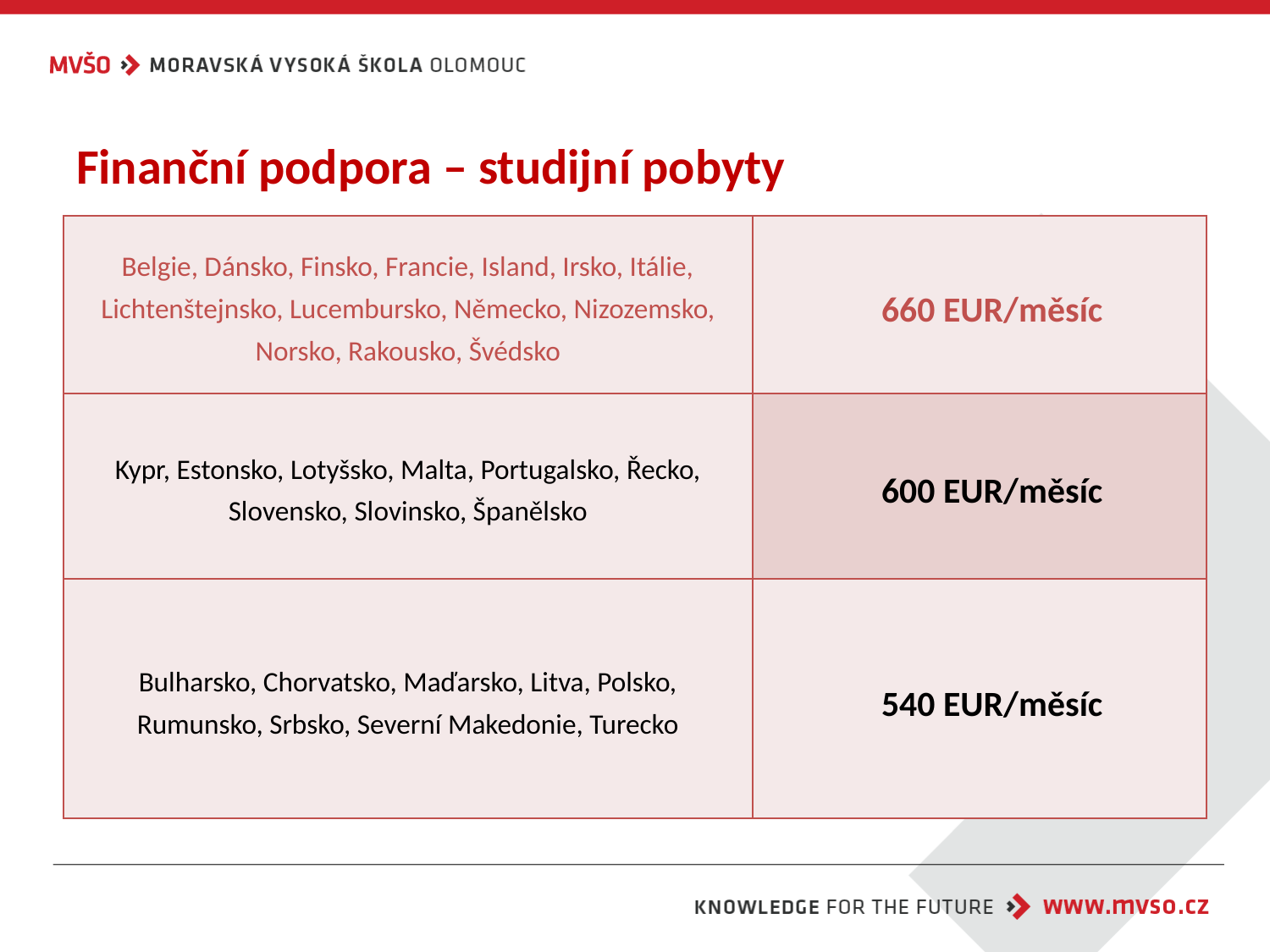

# Finanční podpora – studijní pobyty
| Belgie, Dánsko, Finsko, Francie, Island, Irsko, Itálie, Lichtenštejnsko, Lucembursko, Německo, Nizozemsko, Norsko, Rakousko, Švédsko | 660 EUR/měsíc |
| --- | --- |
| Kypr, Estonsko, Lotyšsko, Malta, Portugalsko, Řecko, Slovensko, Slovinsko, Španělsko | 600 EUR/měsíc |
| Bulharsko, Chorvatsko, Maďarsko, Litva, Polsko, Rumunsko, Srbsko, Severní Makedonie, Turecko | 540 EUR/měsíc |